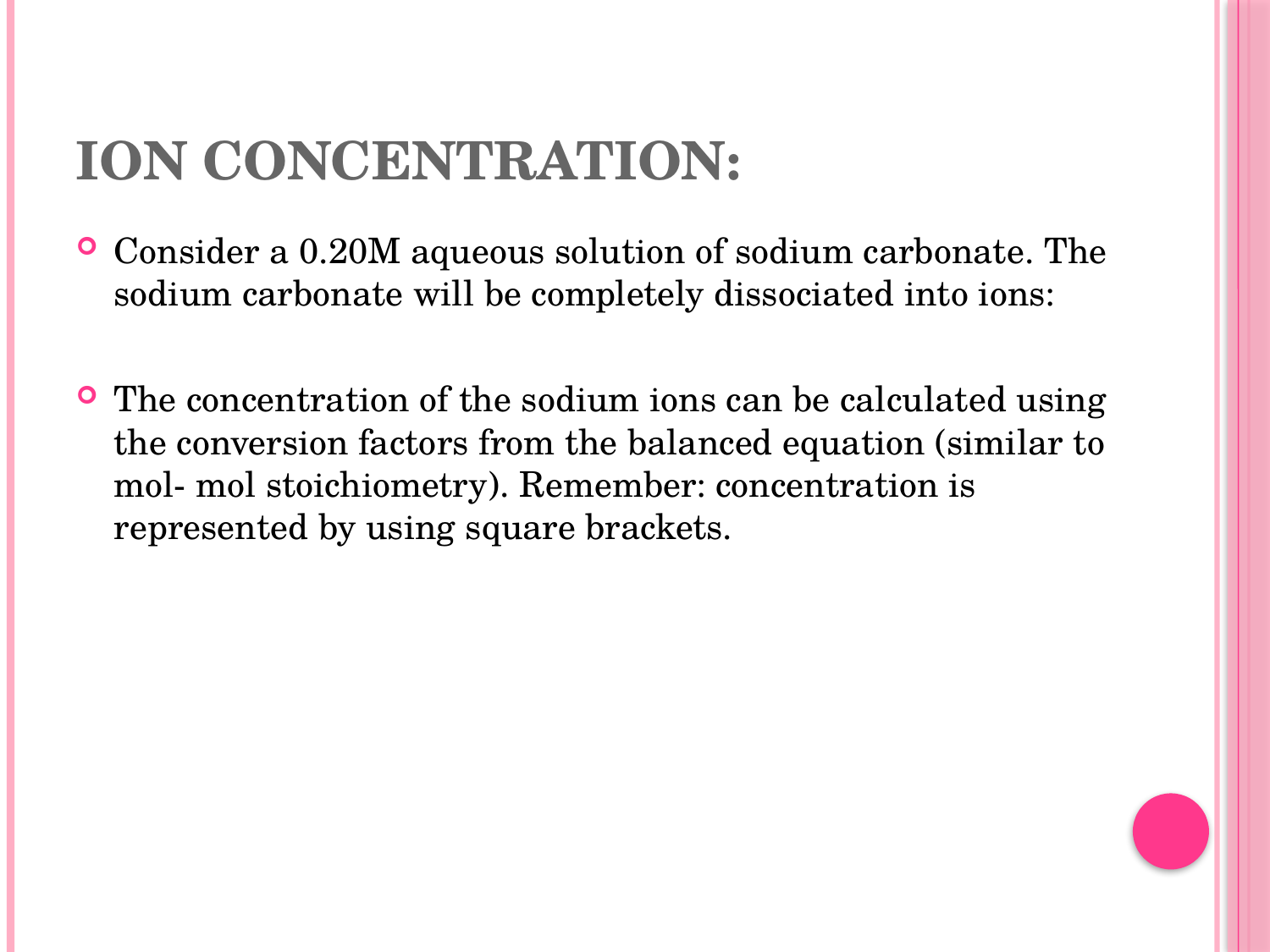

# Ion Concentration:
Consider a 0.20M aqueous solution of sodium carbonate. The sodium carbonate will be completely dissociated into ions:

The concentration of the sodium ions can be calculated using the conversion factors from the balanced equation (similar to mol- mol stoichiometry). Remember: concentration is represented by using square brackets.